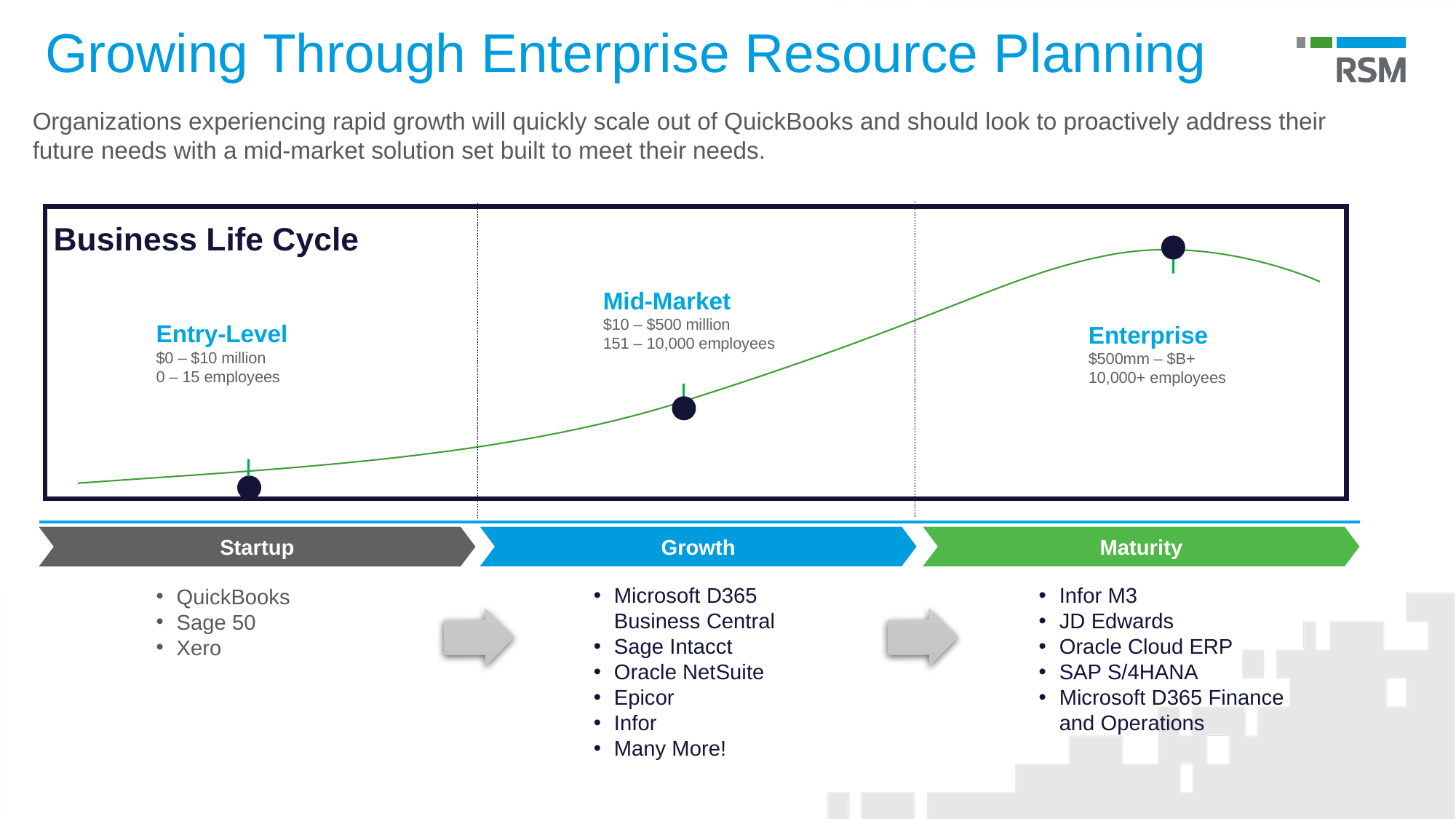

Growing Through Enterprise Resource Planning
Organizations experiencing rapid growth will quickly scale out of QuickBooks and should look to proactively address their future needs with a mid-market solution set built to meet their needs.

Business Life Cycle

Mid-Market
$10 – $500 million
151 – 10,000 employees
Entry-Level
$0 – $10 million
0 – 15 employees
Enterprise
$500mm – $B+
10,000+ employees

Growth
Maturity
Startup
Microsoft D365 Business Central
Sage Intacct
Oracle NetSuite
Epicor
Infor
Many More!
Infor M3
JD Edwards
Oracle Cloud ERP
SAP S/4HANA
Microsoft D365 Finance and Operations
QuickBooks
Sage 50
Xero